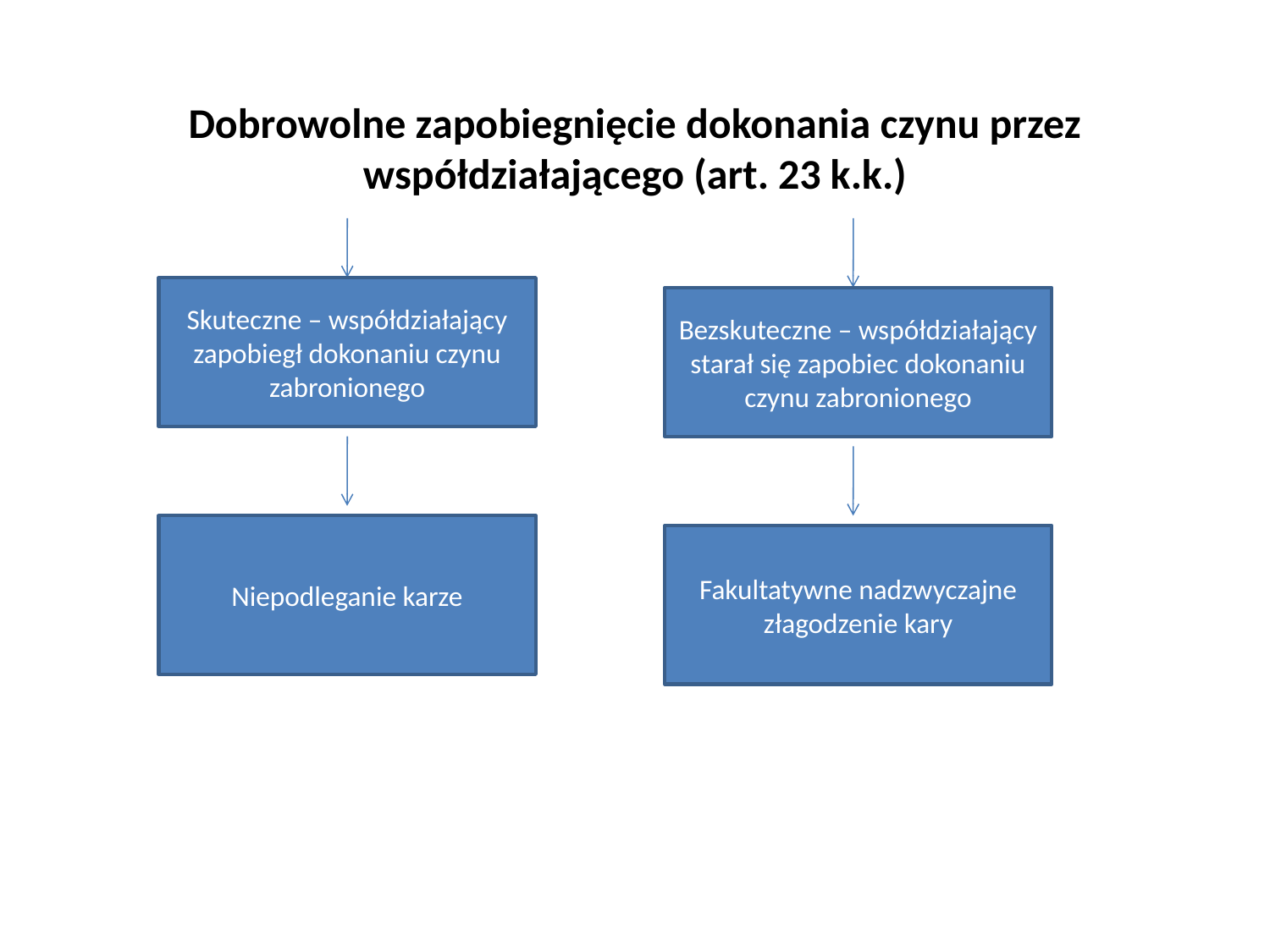

# Dobrowolne zapobiegnięcie dokonania czynu przez współdziałającego (art. 23 k.k.)

Skuteczne – współdziałający zapobiegł dokonaniu czynu zabronionego
Bezskuteczne – współdziałający starał się zapobiec dokonaniu czynu zabronionego
Niepodleganie karze
Fakultatywne nadzwyczajne złagodzenie kary